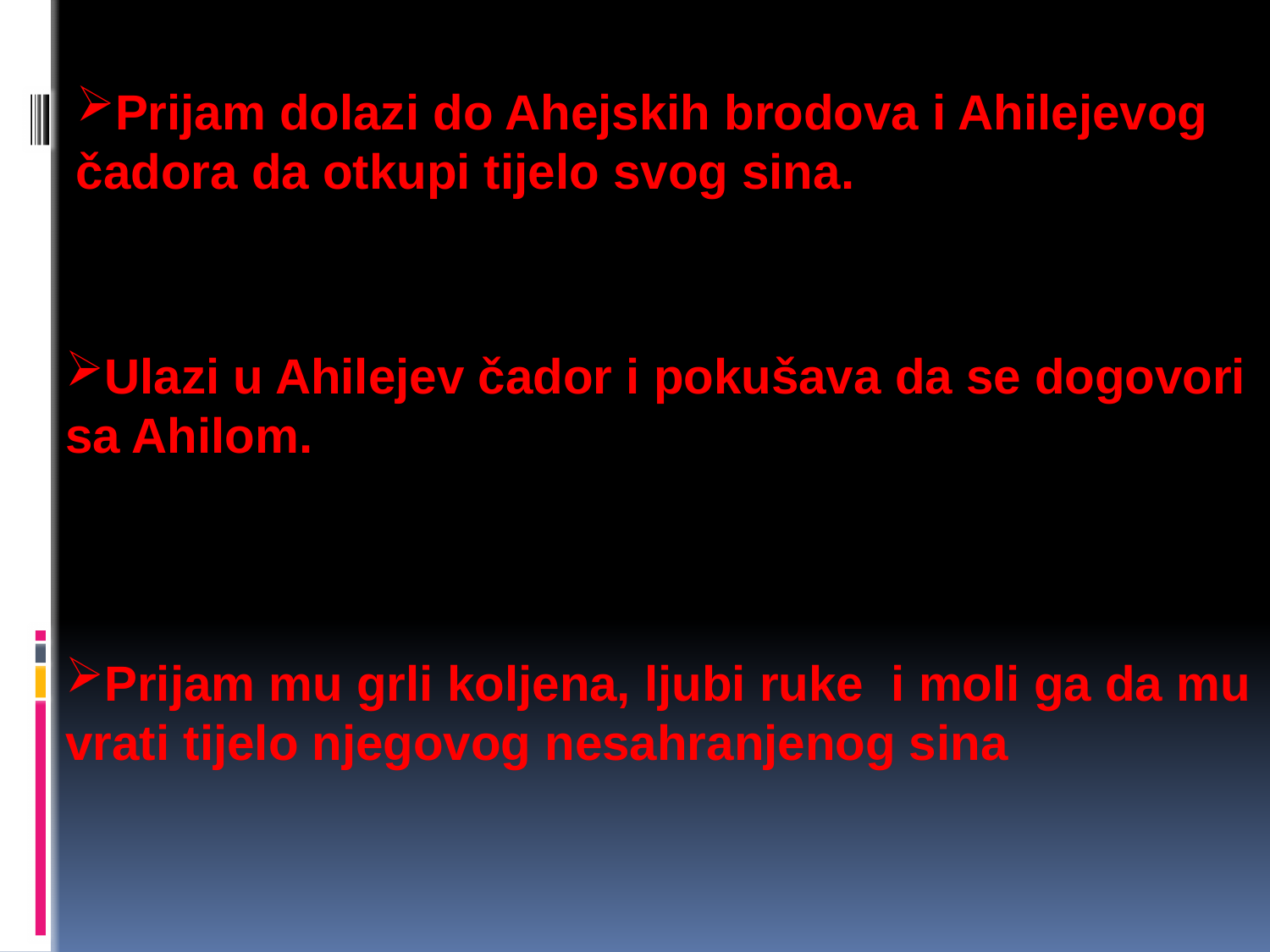

Prijam dolazi do Ahejskih brodova i Ahilejevog čadora da otkupi tijelo svog sina.
Ulazi u Ahilejev čador i pokušava da se dogovori sa Ahilom.
Prijam mu grli koljena, ljubi ruke  i moli ga da mu vrati tijelo njegovog nesahranjenog sina